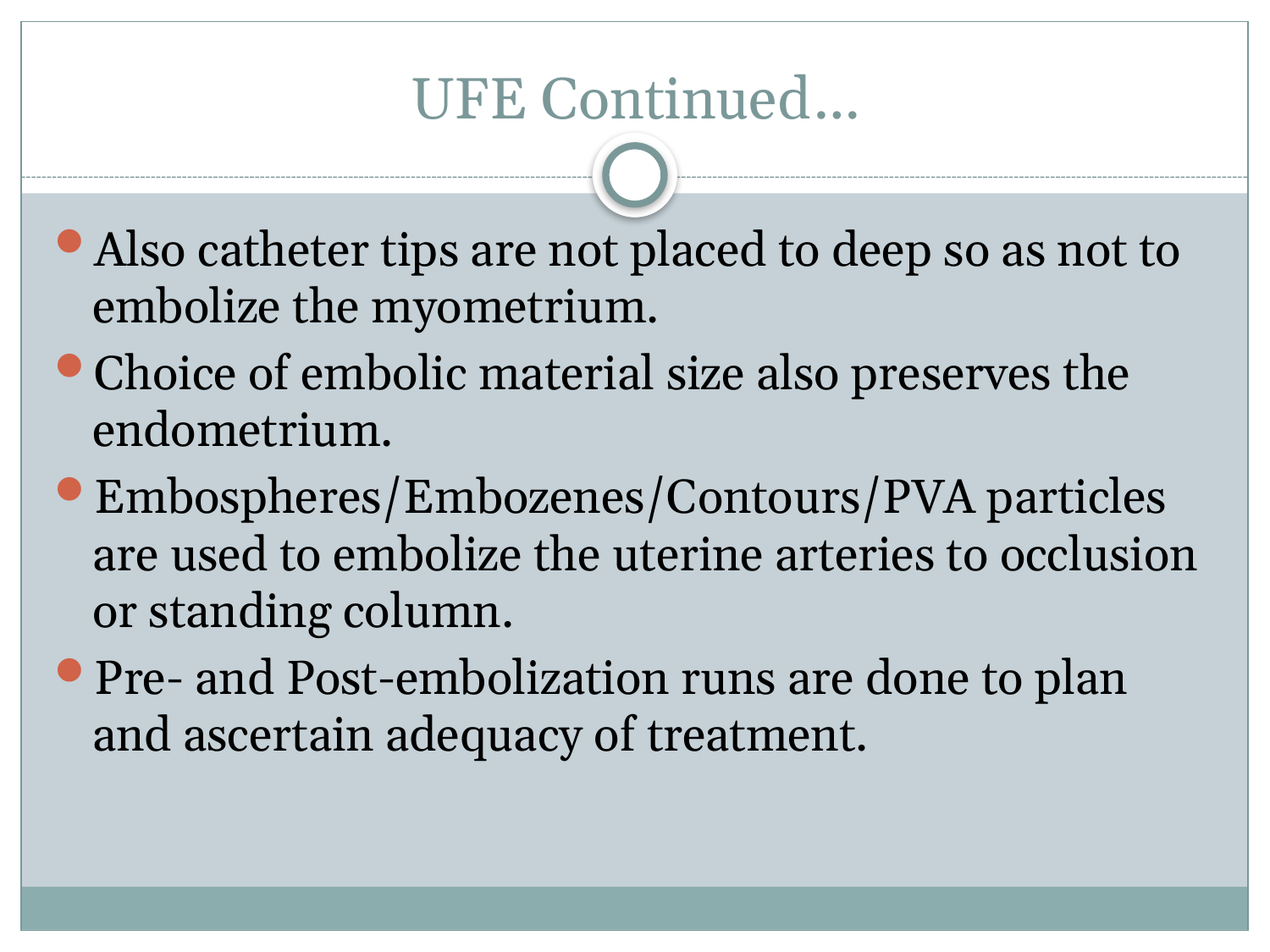

# UFE Continued…
Also catheter tips are not placed to deep so as not to embolize the myometrium.
Choice of embolic material size also preserves the endometrium.
Embospheres/Embozenes/Contours/PVA particles are used to embolize the uterine arteries to occlusion or standing column.
Pre- and Post-embolization runs are done to plan and ascertain adequacy of treatment.